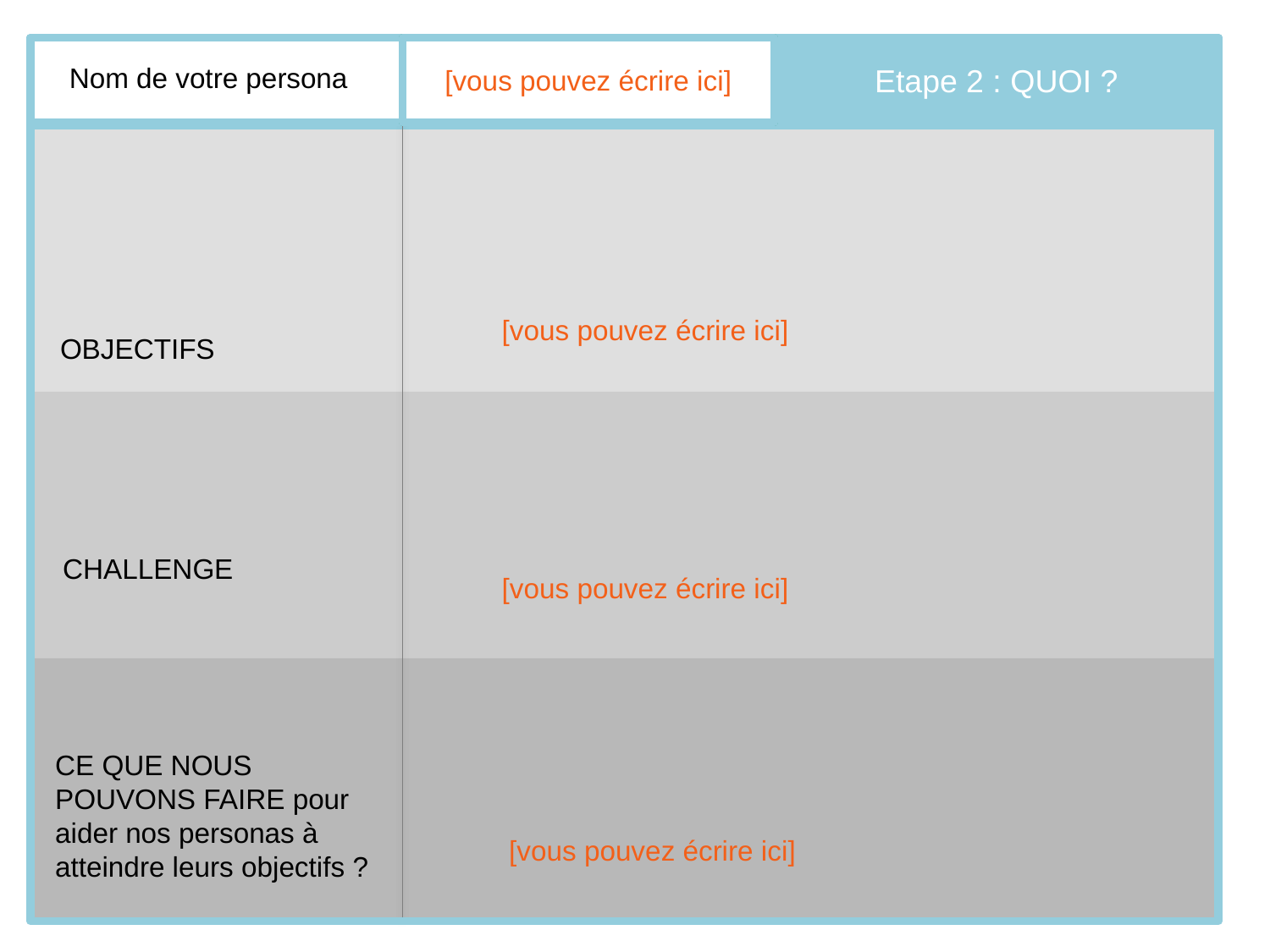

Etape 2 : QUOI ?

[vous pouvez écrire ici]
Nom de votre persona

[vous pouvez écrire ici]
OBJECTIFS

CHALLENGE
[vous pouvez écrire ici]

CE QUE NOUS POUVONS FAIRE pour aider nos personas à atteindre leurs objectifs ?
[vous pouvez écrire ici]